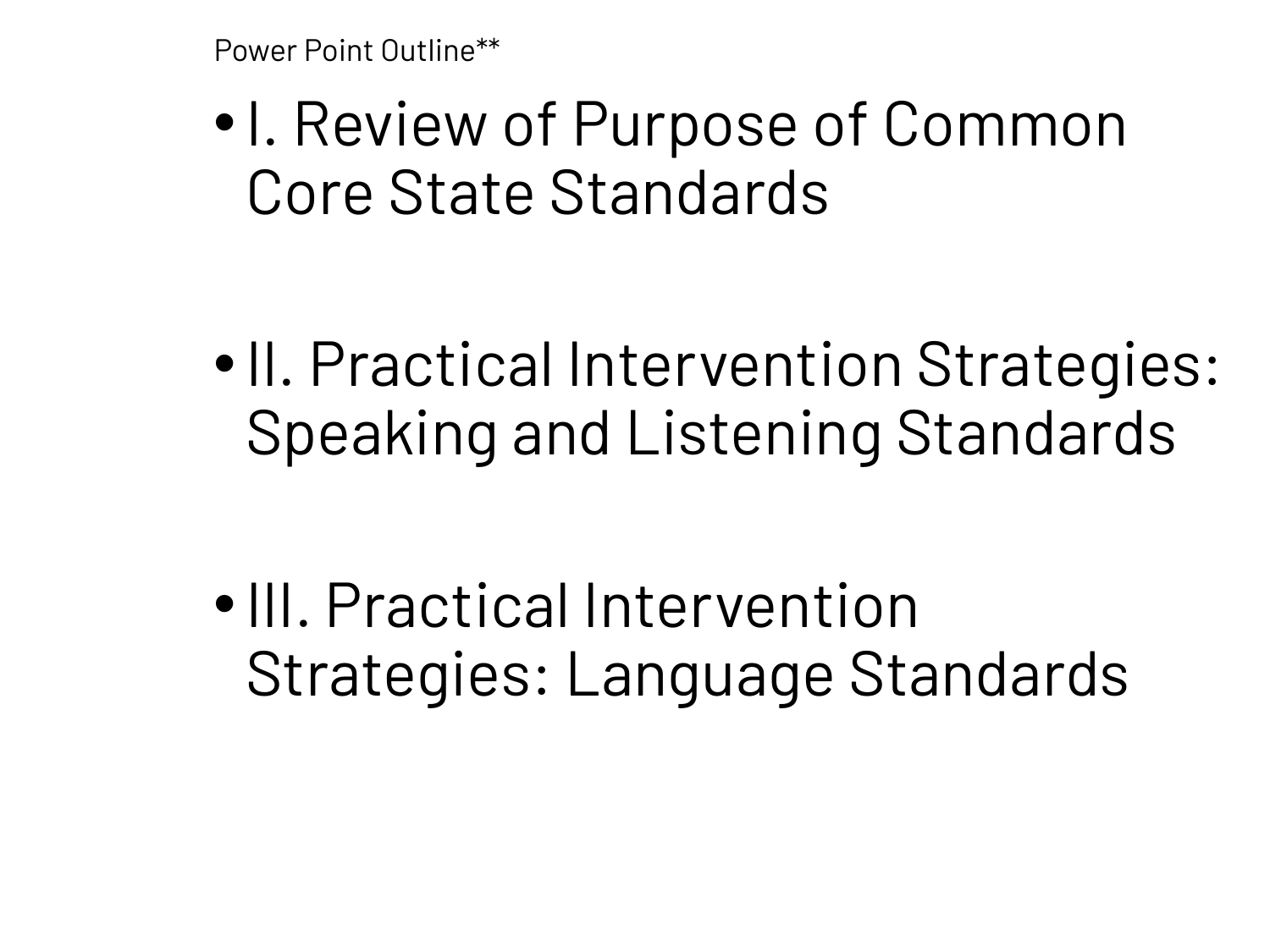

# Power Point Outline**
I. Review of Purpose of Common Core State Standards

II. Practical Intervention Strategies: Speaking and Listening Standards

III. Practical Intervention Strategies: Language Standards